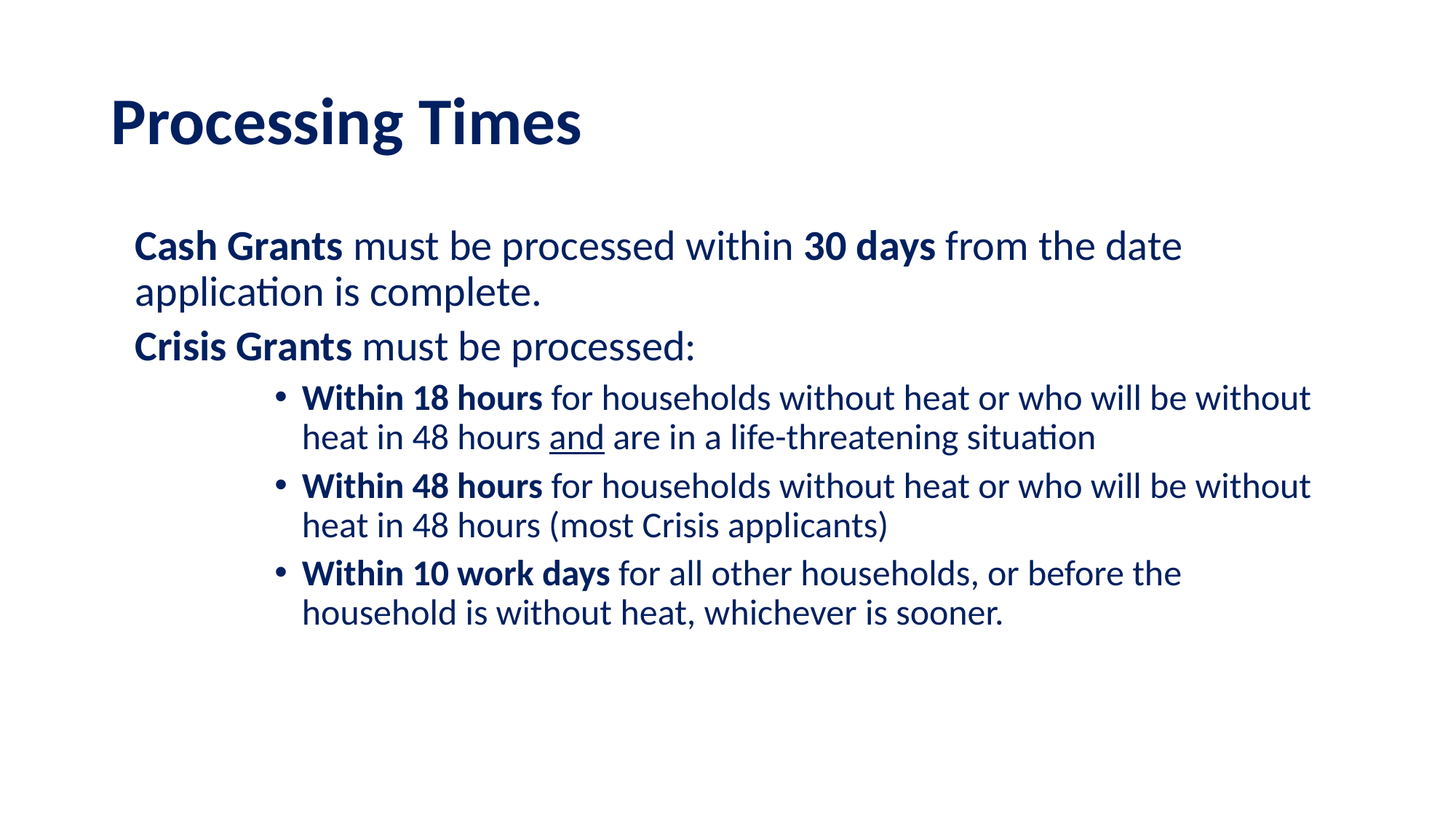

# Processing Times
Cash Grants must be processed within 30 days from the date application is complete.
Crisis Grants must be processed:
Within 18 hours for households without heat or who will be without heat in 48 hours and are in a life-threatening situation
Within 48 hours for households without heat or who will be without heat in 48 hours (most Crisis applicants)
Within 10 work days for all other households, or before the household is without heat, whichever is sooner.